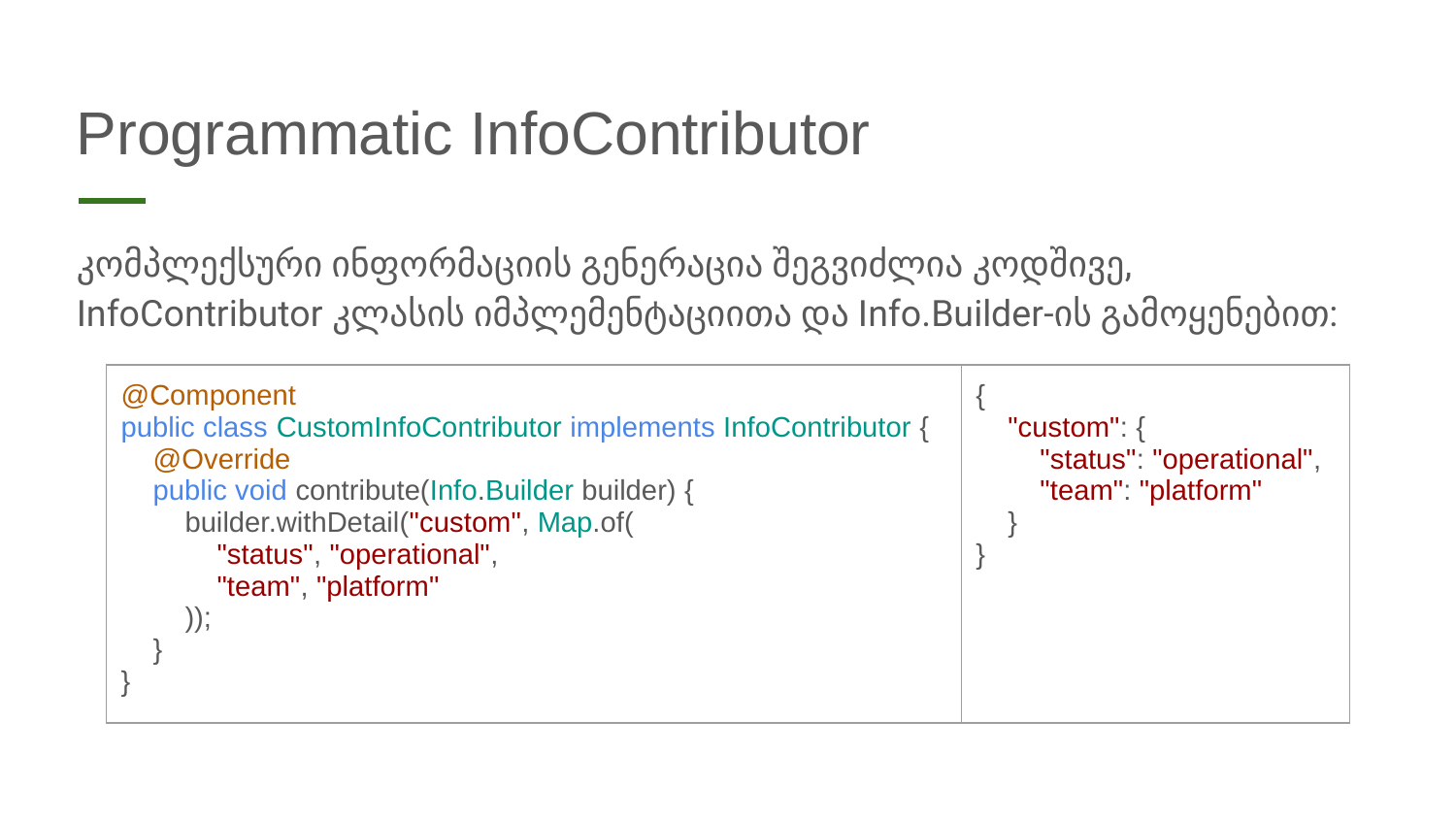

# Programmatic InfoContributor
კომპლექსური ინფორმაციის გენერაცია შეგვიძლია კოდშივე, InfoContributor კლასის იმპლემენტაციითა და Info.Builder-ის გამოყენებით:
| @Component public class CustomInfoContributor implements InfoContributor { @Override public void contribute(Info.Builder builder) { builder.withDetail("custom", Map.of( "status", "operational", "team", "platform" )); } } | { "custom": { "status": "operational", "team": "platform" } } |
| --- | --- |